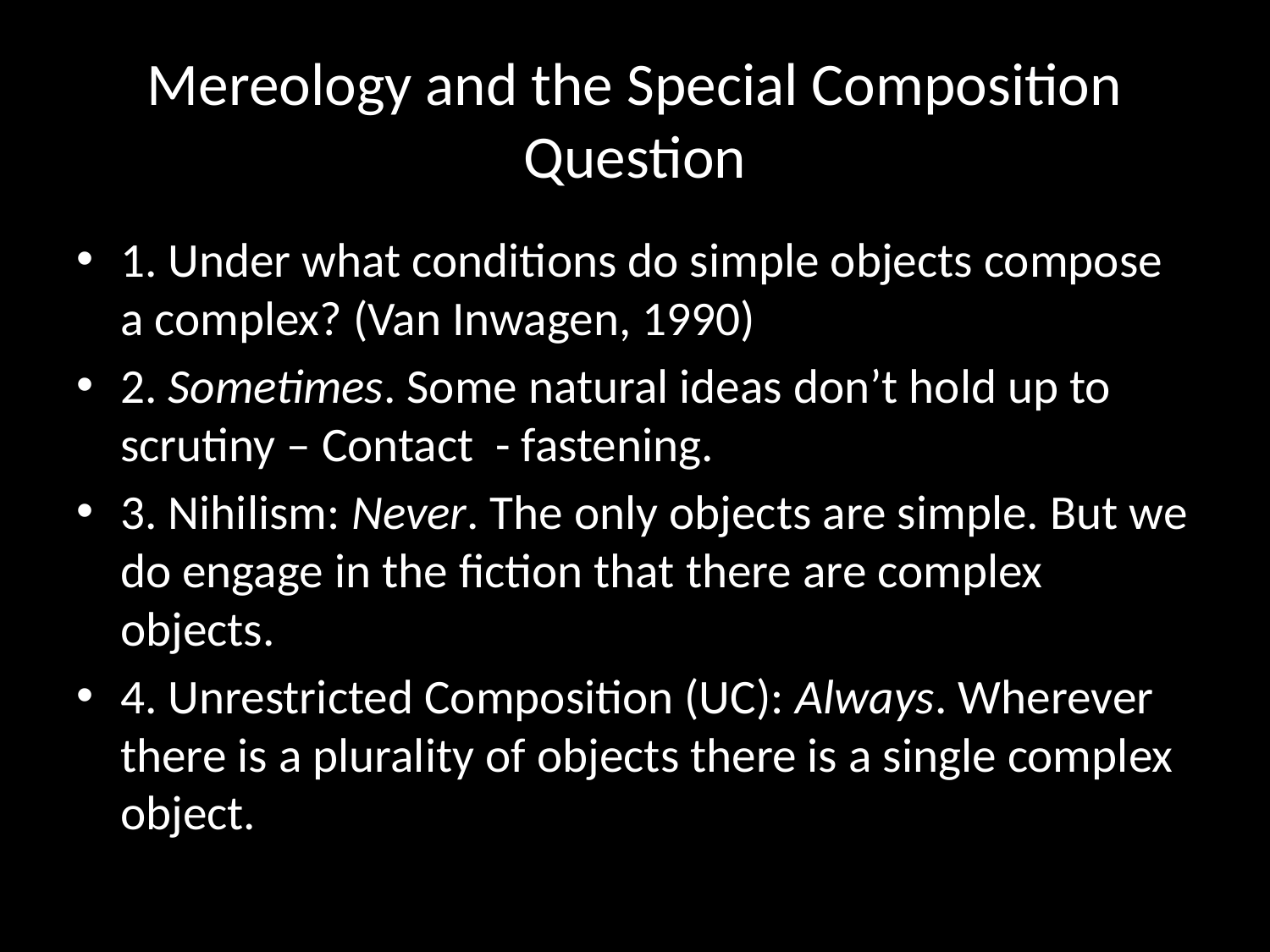

# Mereology and the Special Composition Question
1. Under what conditions do simple objects compose a complex? (Van Inwagen, 1990)
2. Sometimes. Some natural ideas don’t hold up to scrutiny – Contact  - fastening.
3. Nihilism: Never. The only objects are simple. But we do engage in the fiction that there are complex objects.
4. Unrestricted Composition (UC): Always. Wherever there is a plurality of objects there is a single complex object.